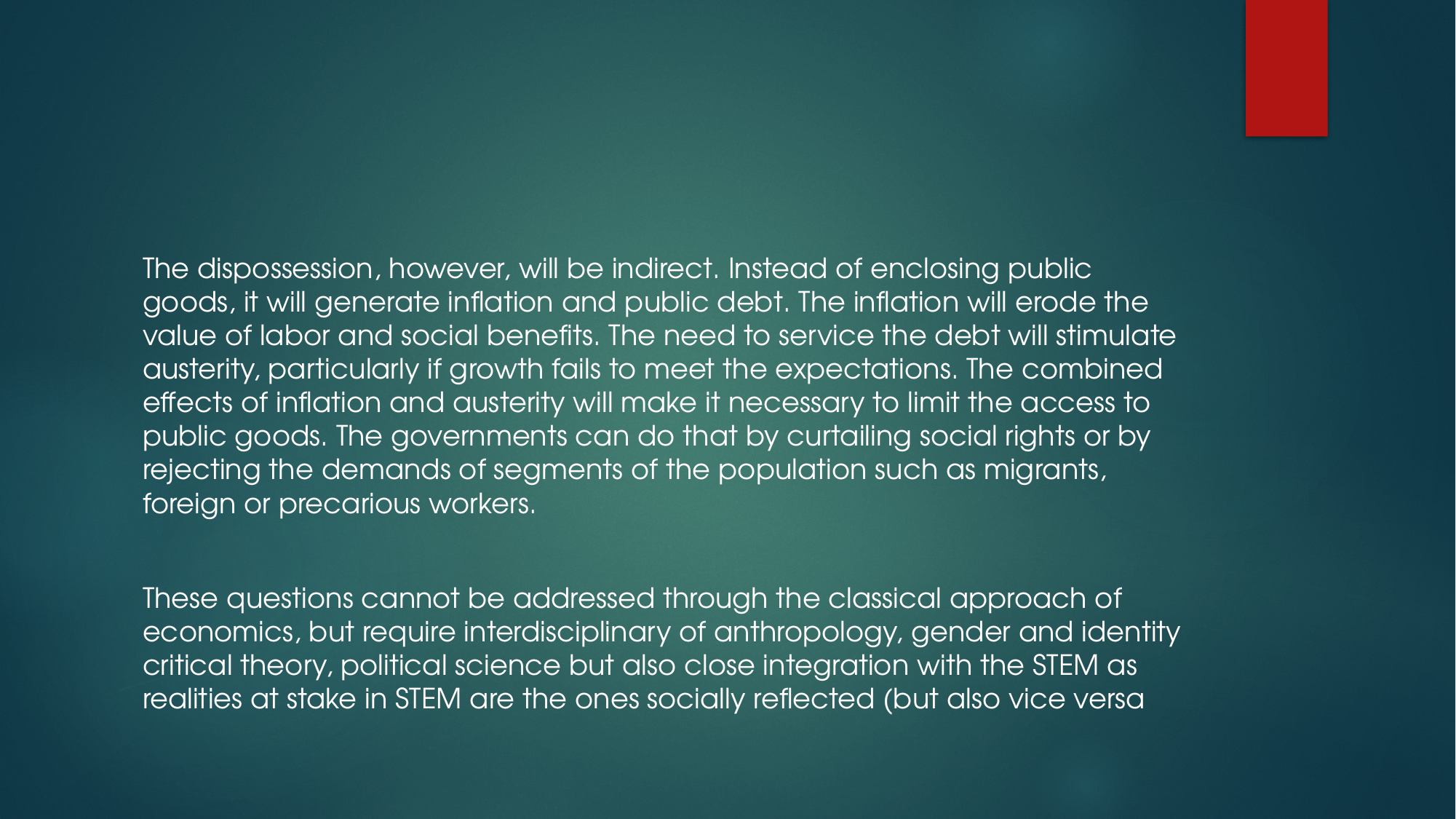

#
The dispossession, however, will be indirect. Instead of enclosing public goods, it will generate inflation and public debt. The inflation will erode the value of labor and social benefits. The need to service the debt will stimulate austerity, particularly if growth fails to meet the expectations. The combined effects of inflation and austerity will make it necessary to limit the access to public goods. The governments can do that by curtailing social rights or by rejecting the demands of segments of the population such as migrants, foreign or precarious workers.

These questions cannot be addressed through the classical approach of economics, but require interdisciplinary of anthropology, gender and identity critical theory, political science but also close integration with the STEM as realities at stake in STEM are the ones socially reflected (but also vice versa